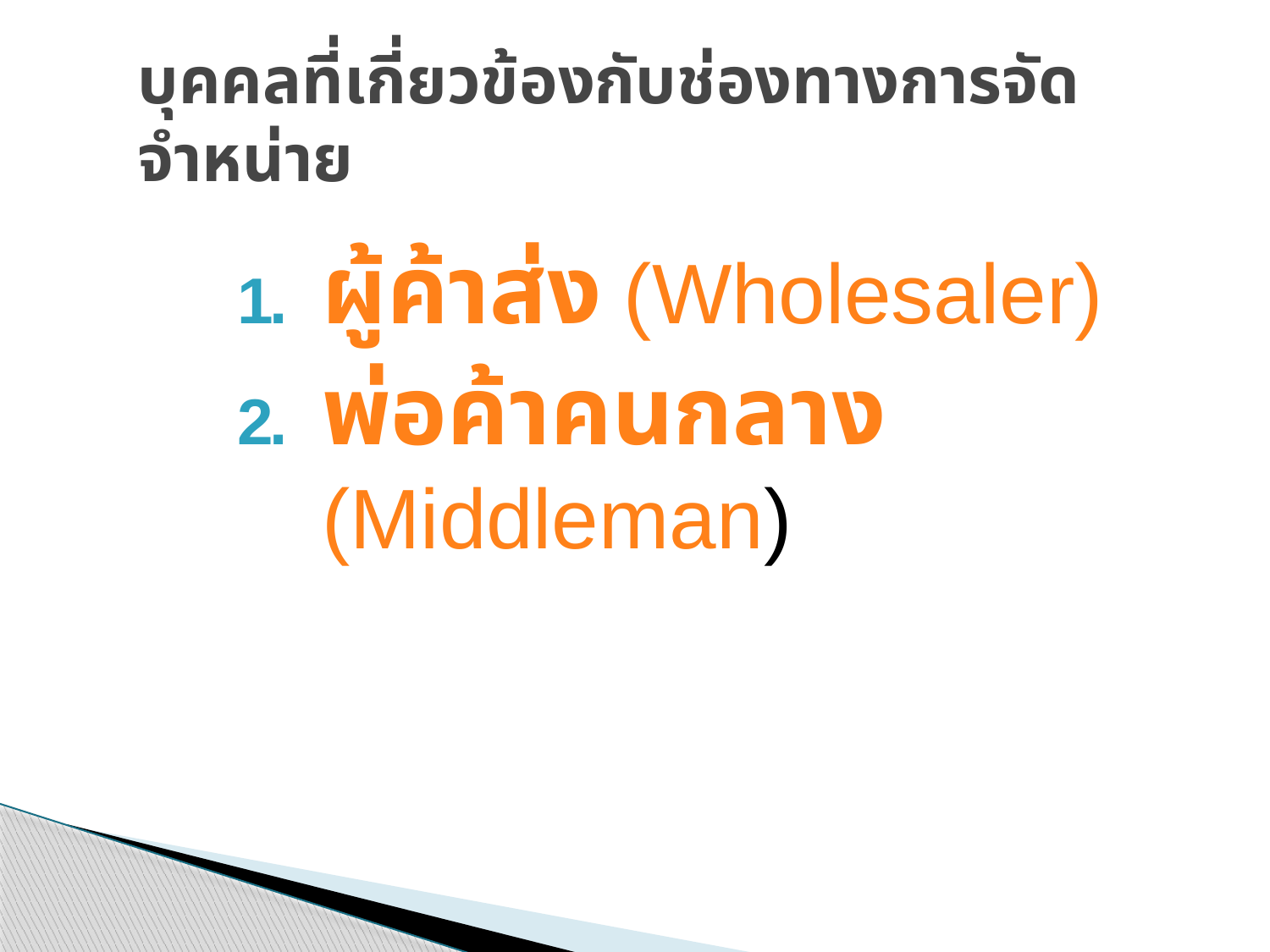

# บุคคลที่เกี่ยวข้องกับช่องทางการจัดจำหน่าย
ผู้ค้าส่ง (Wholesaler)
พ่อค้าคนกลาง (Middleman)